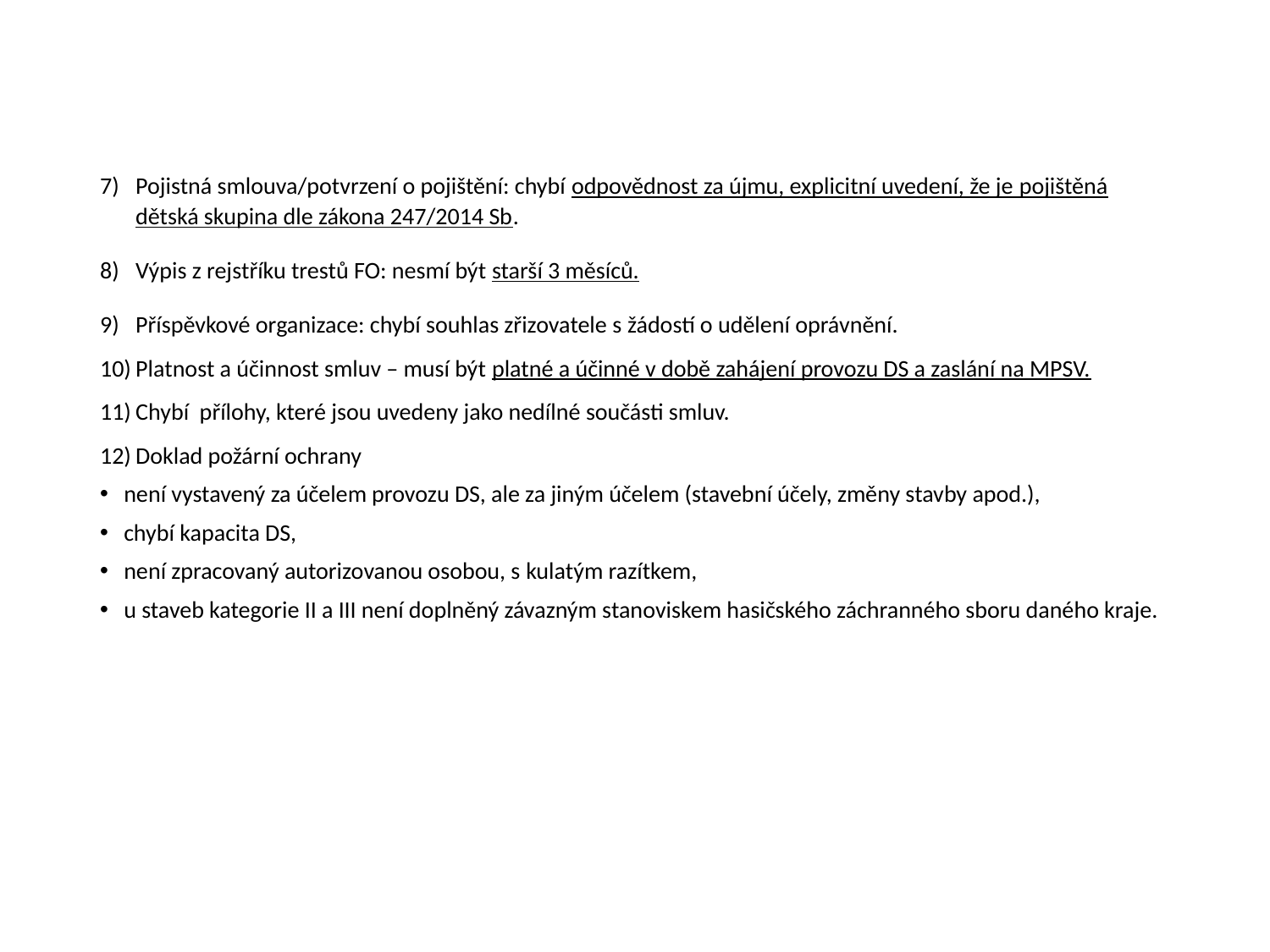

Pojistná smlouva/potvrzení o pojištění: chybí odpovědnost za újmu, explicitní uvedení, že je pojištěná dětská skupina dle zákona 247/2014 Sb.
Výpis z rejstříku trestů FO: nesmí být starší 3 měsíců.
Příspěvkové organizace: chybí souhlas zřizovatele s žádostí o udělení oprávnění.
Platnost a účinnost smluv – musí být platné a účinné v době zahájení provozu DS a zaslání na MPSV.
Chybí  přílohy, které jsou uvedeny jako nedílné součásti smluv.
Doklad požární ochrany
není vystavený za účelem provozu DS, ale za jiným účelem (stavební účely, změny stavby apod.),
chybí kapacita DS,
není zpracovaný autorizovanou osobou, s kulatým razítkem,
u staveb kategorie II a III není doplněný závazným stanoviskem hasičského záchranného sboru daného kraje.